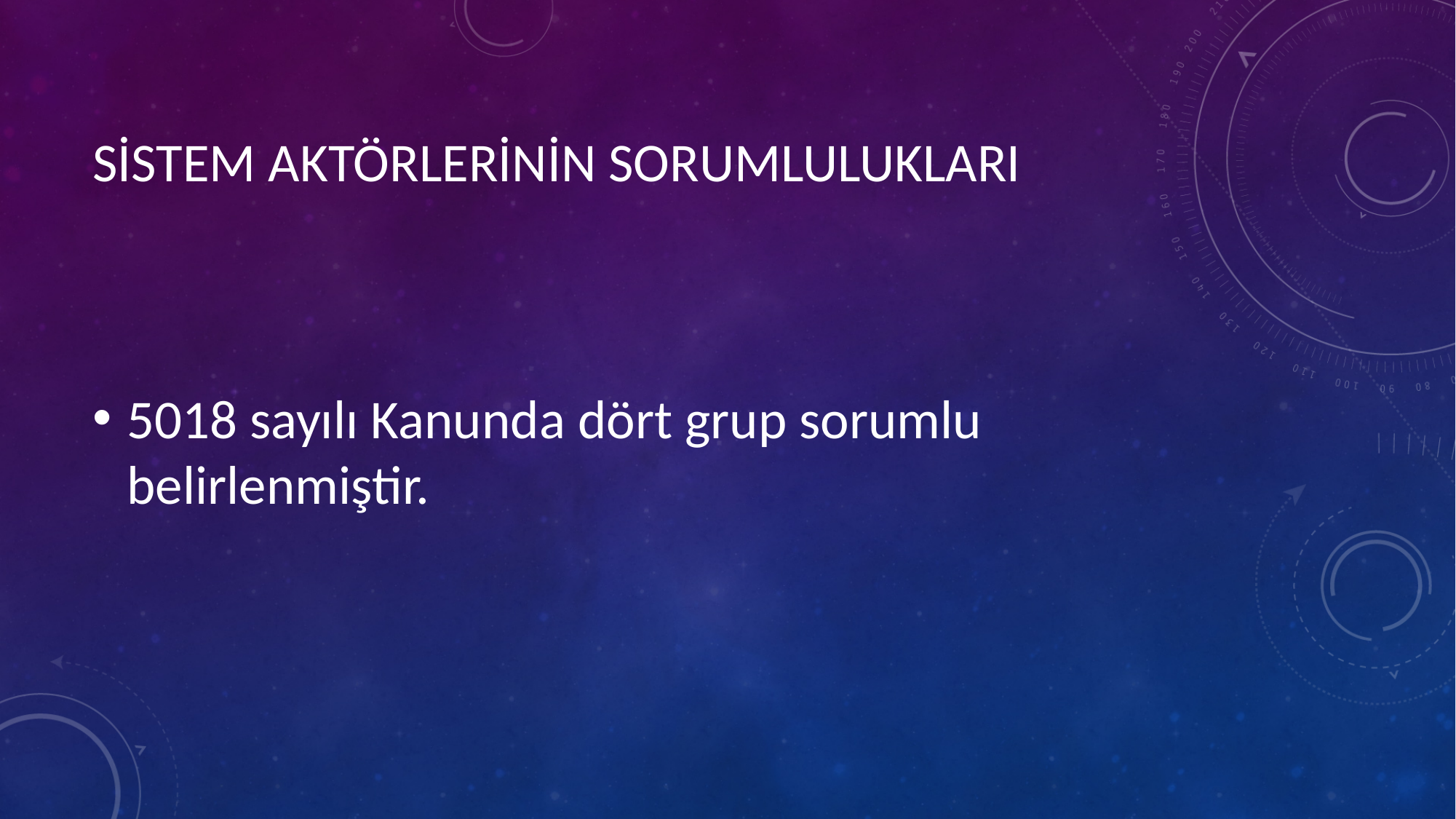

# SİSTEM AKTÖRLERİNİN SORUMLULUKLARI
5018 sayılı Kanunda dört grup sorumlu belirlenmiştir.